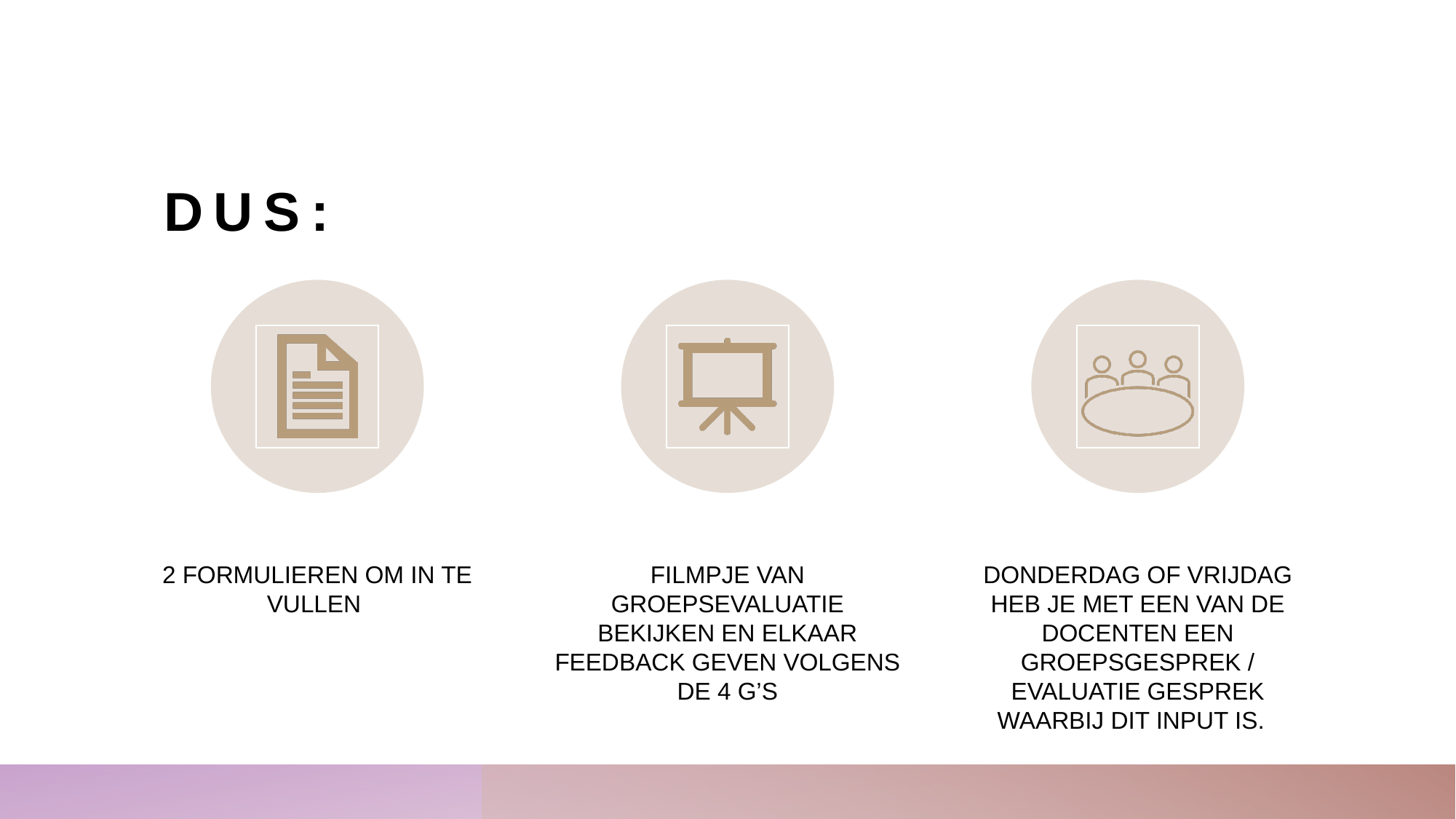

# DUS:
2 formulieren om in te vullen
Filmpje van groepsevaluatie bekijken en elkaar feedback geven volgens de 4 G’s
Donderdag of vrijdag heb je met een van de docenten een groepsgesprek / evaluatie gesprek waarbij dit input is.